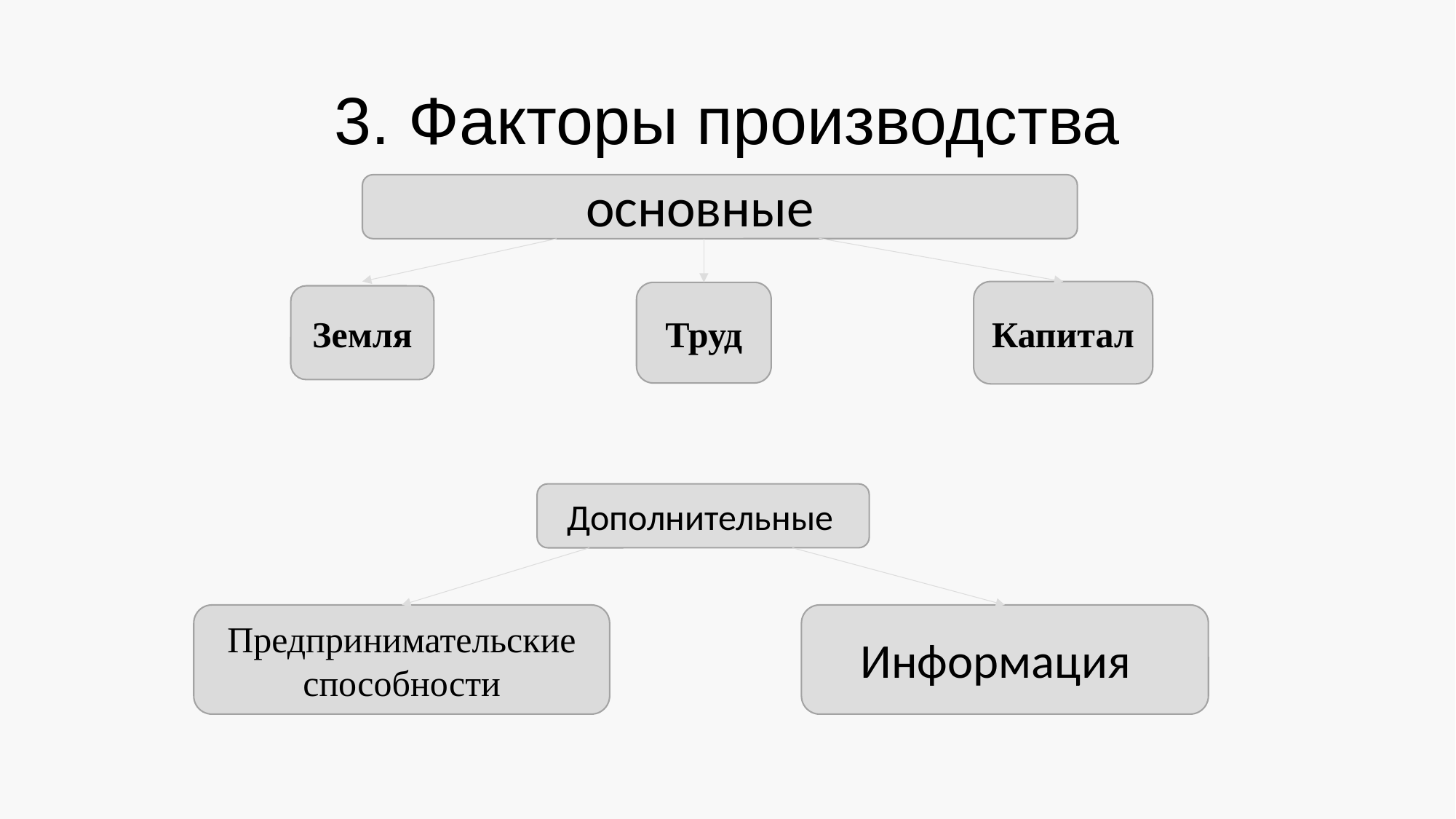

# 3. Факторы производства
основные

Капитал
Труд
Земля

Дополнительные
Предпринимательские способности

Информация